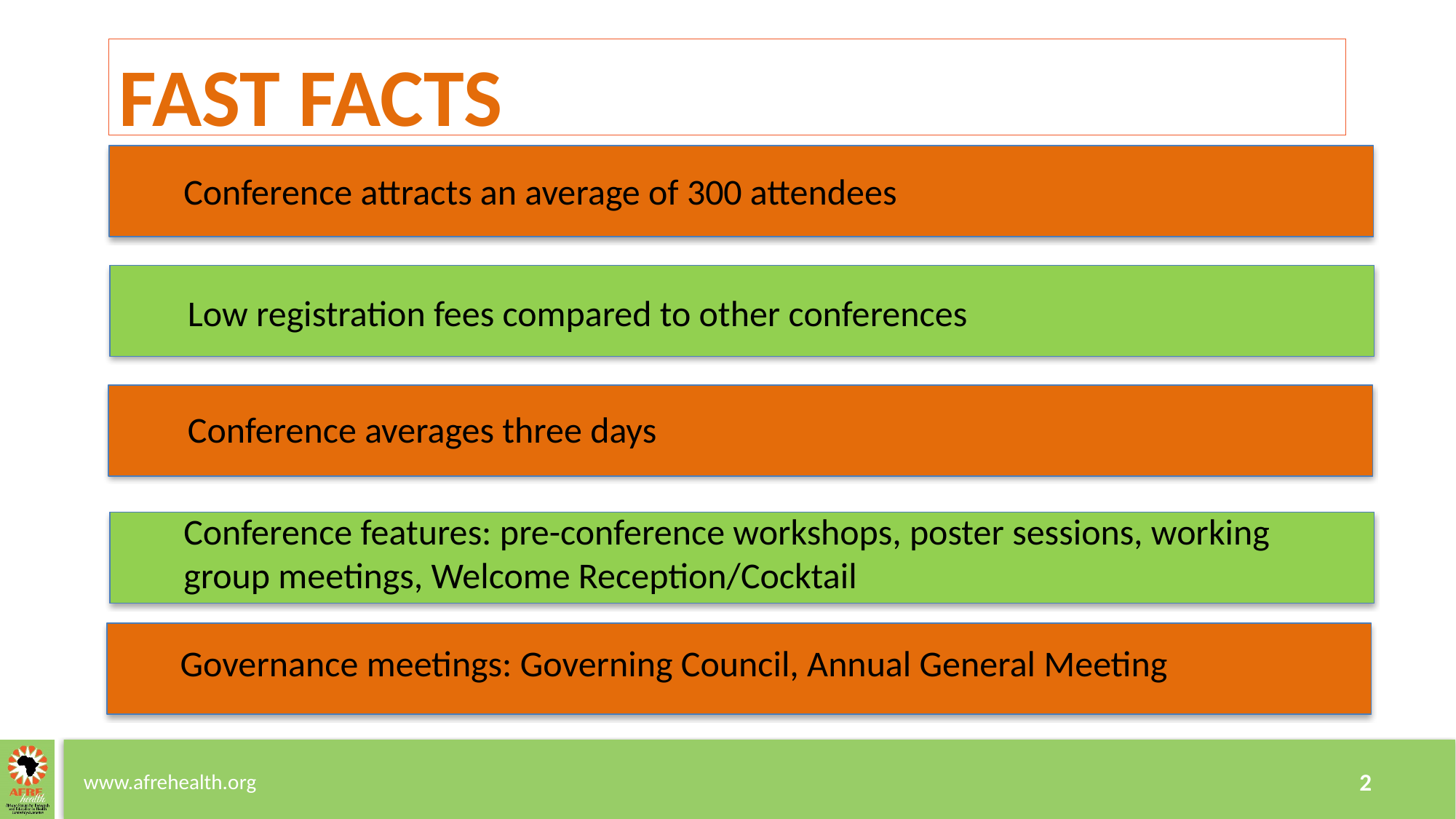

# FAST FACTS

Conference attracts an average of 300 attendees

Low registration fees compared to other conferences

Conference averages three days
Conference features: pre-conference workshops, poster sessions, working group meetings, Welcome Reception/Cocktail

Governance meetings: Governing Council, Annual General Meeting

www.afrehealth.org
2